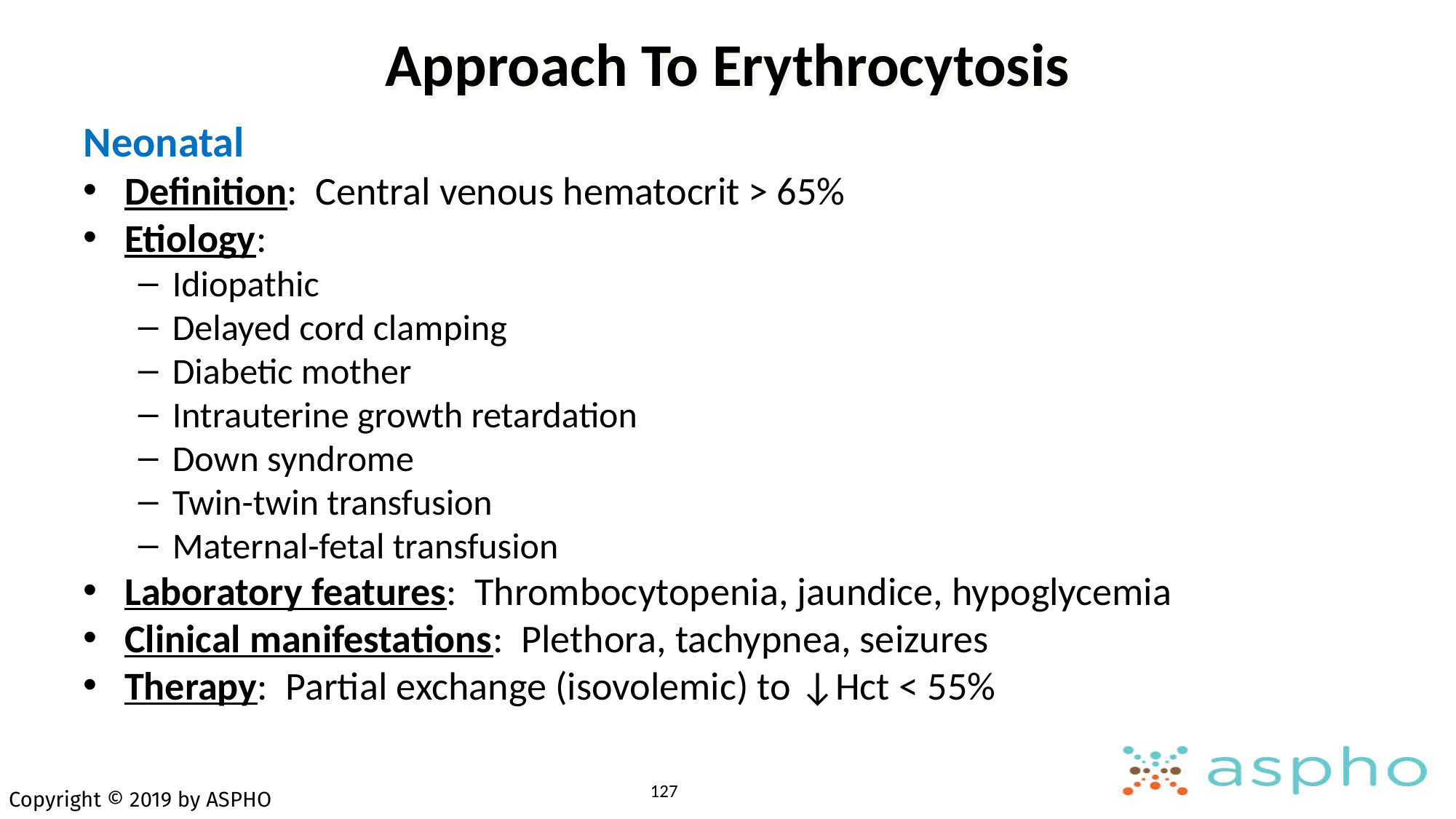

# Approach To Erythrocytosis
Neonatal
Definition:  Central venous hematocrit > 65%
Etiology:
Idiopathic
Delayed cord clamping
Diabetic mother
Intrauterine growth retardation
Down syndrome
Twin-twin transfusion
Maternal-fetal transfusion
Laboratory features:  Thrombocytopenia, jaundice, hypoglycemia
Clinical manifestations:  Plethora, tachypnea, seizures
Therapy:  Partial exchange (isovolemic) to ↓Hct < 55%
127
Copyright © 2019 by ASPHO